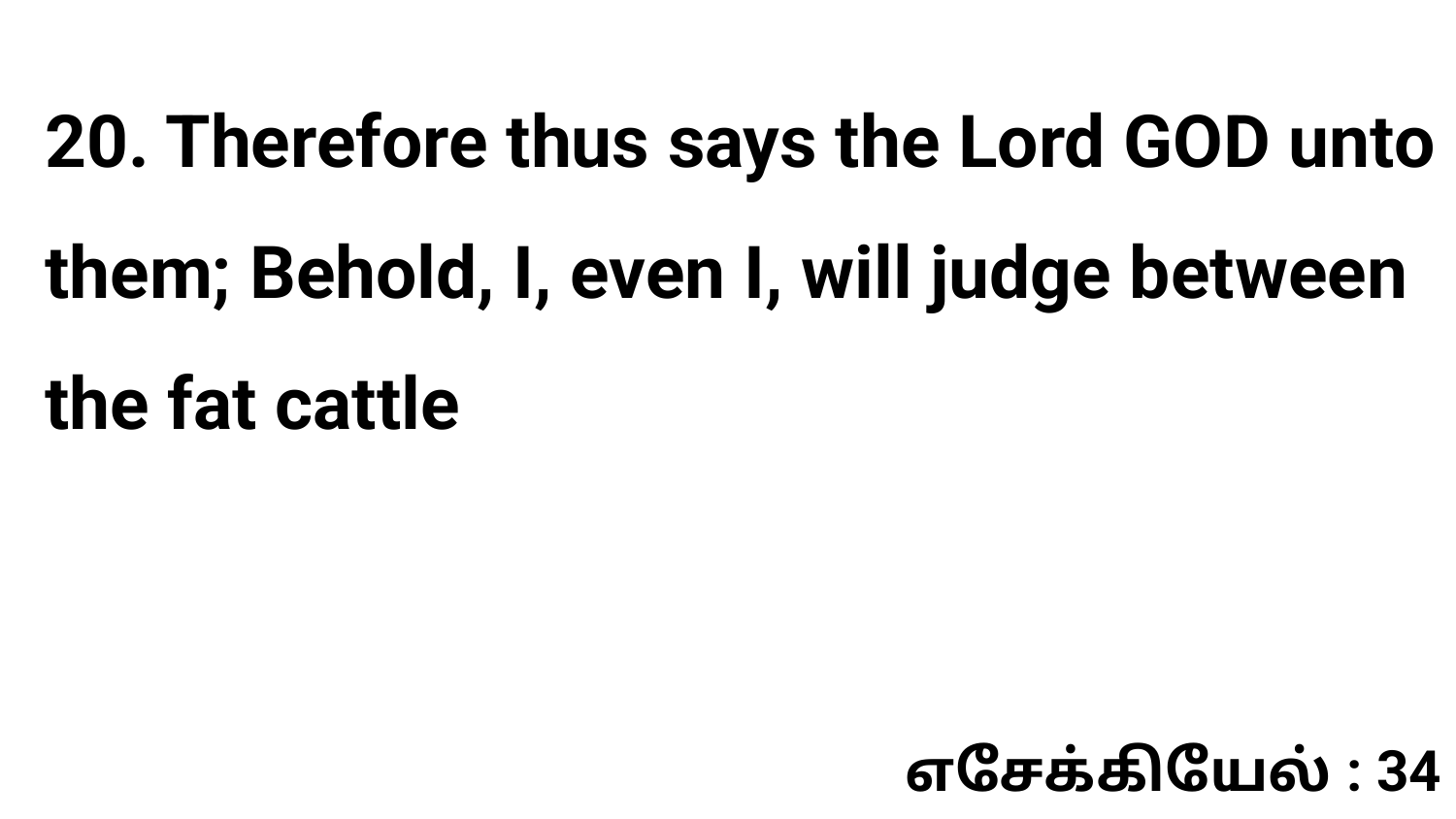

20. Therefore thus says the Lord GOD unto them; Behold, I, even I, will judge between the fat cattle
எசேக்கியேல் : 34